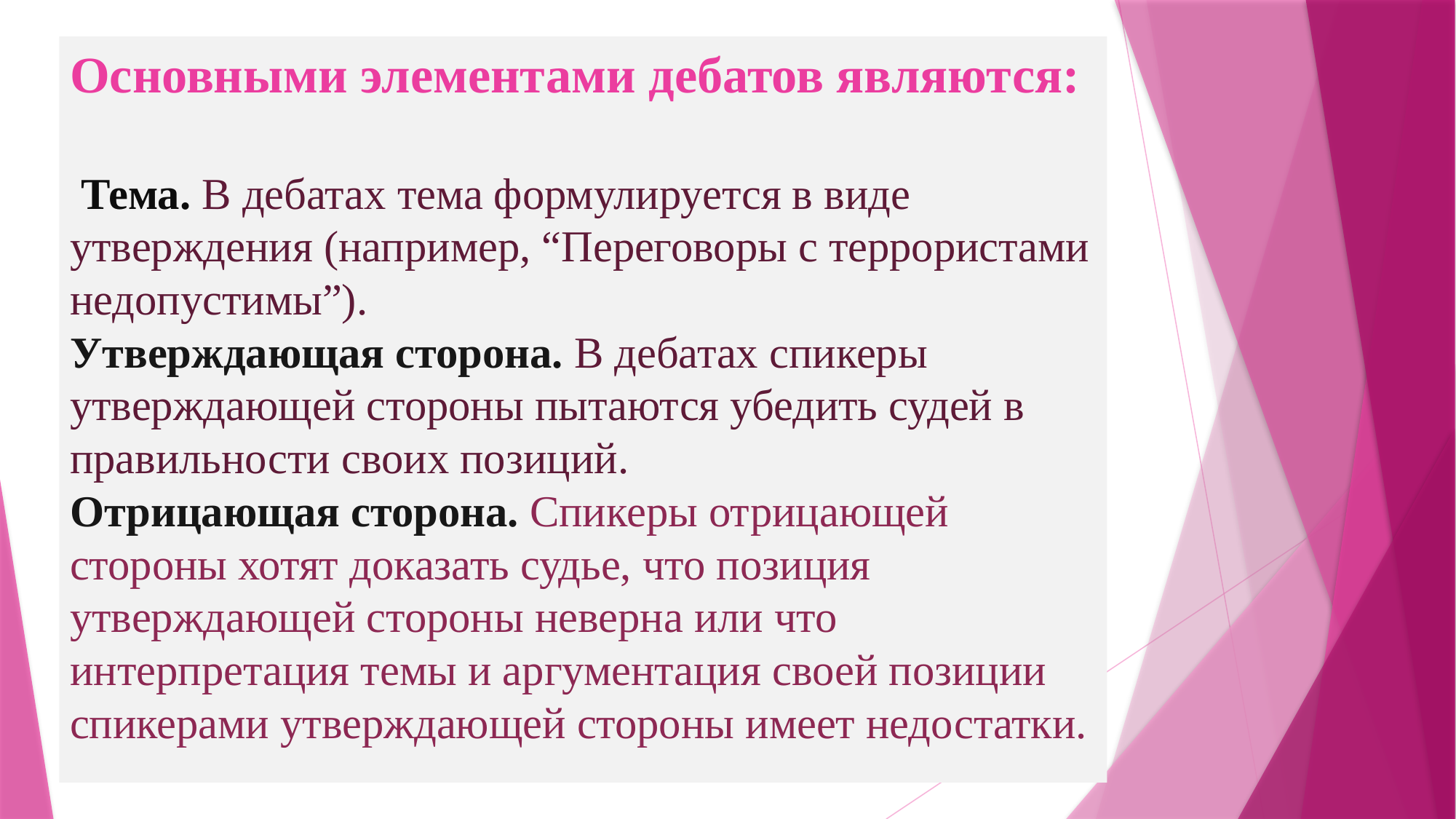

# Основными элементами дебатов являются: Тема. В дебатах тема формулируется в виде утверждения (например, “Переговоры с террористами недопустимы”). Утверждающая сторона. В дебатах спикеры утверждающей стороны пытаются убедить судей в правильности своих позиций. Отрицающая сторона. Спикеры отрицающей стороны хотят доказать судье, что позиция утверждающей стороны неверна или что интерпретация темы и аргументация своей позиции спикерами утверждающей стороны имеет недостатки.